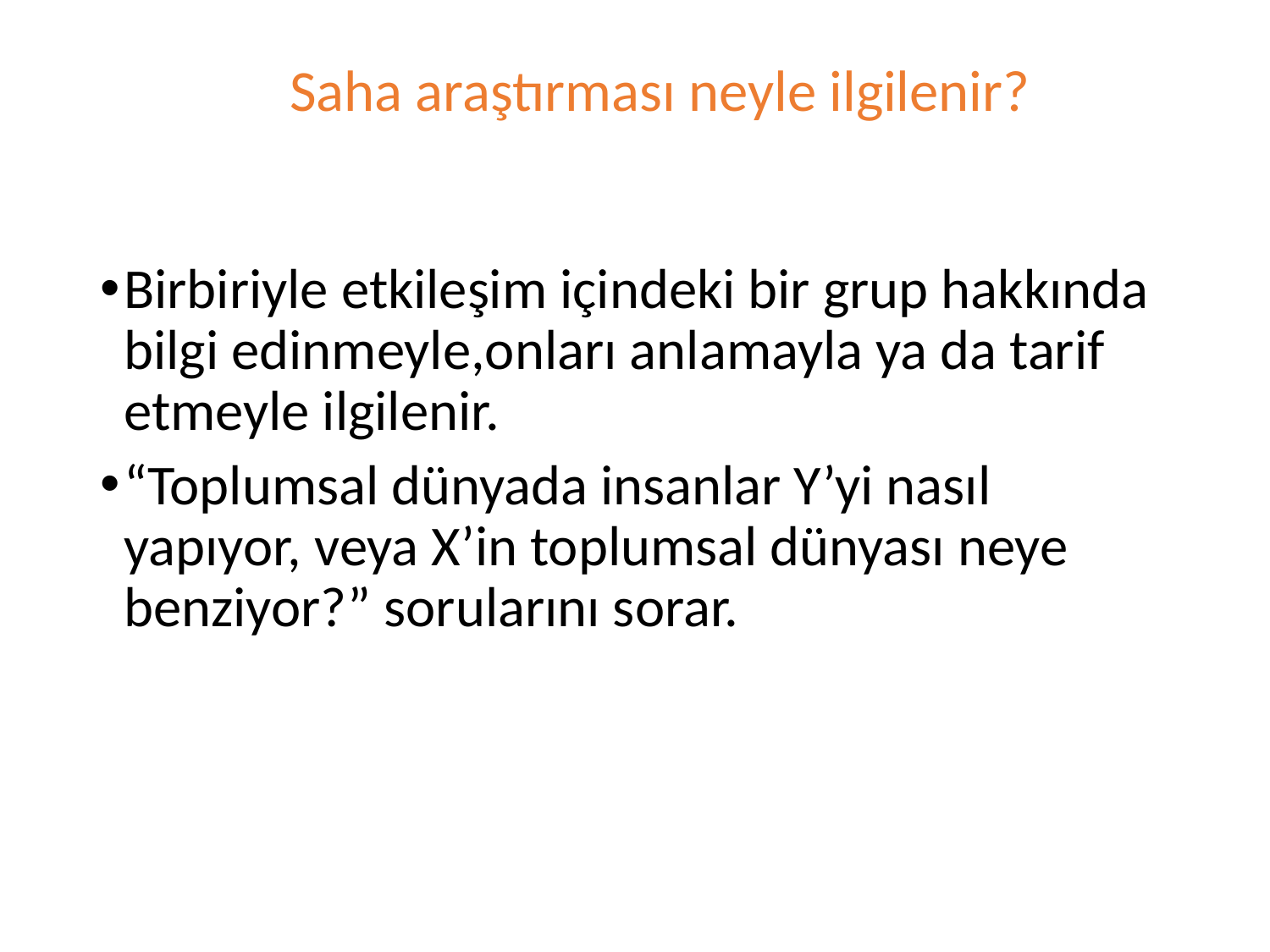

# Saha araştırması neyle ilgilenir?
Birbiriyle etkileşim içindeki bir grup hakkında bilgi edinmeyle,onları anlamayla ya da tarif etmeyle ilgilenir.
“Toplumsal dünyada insanlar Y’yi nasıl yapıyor, veya X’in toplumsal dünyası neye benziyor?” sorularını sorar.